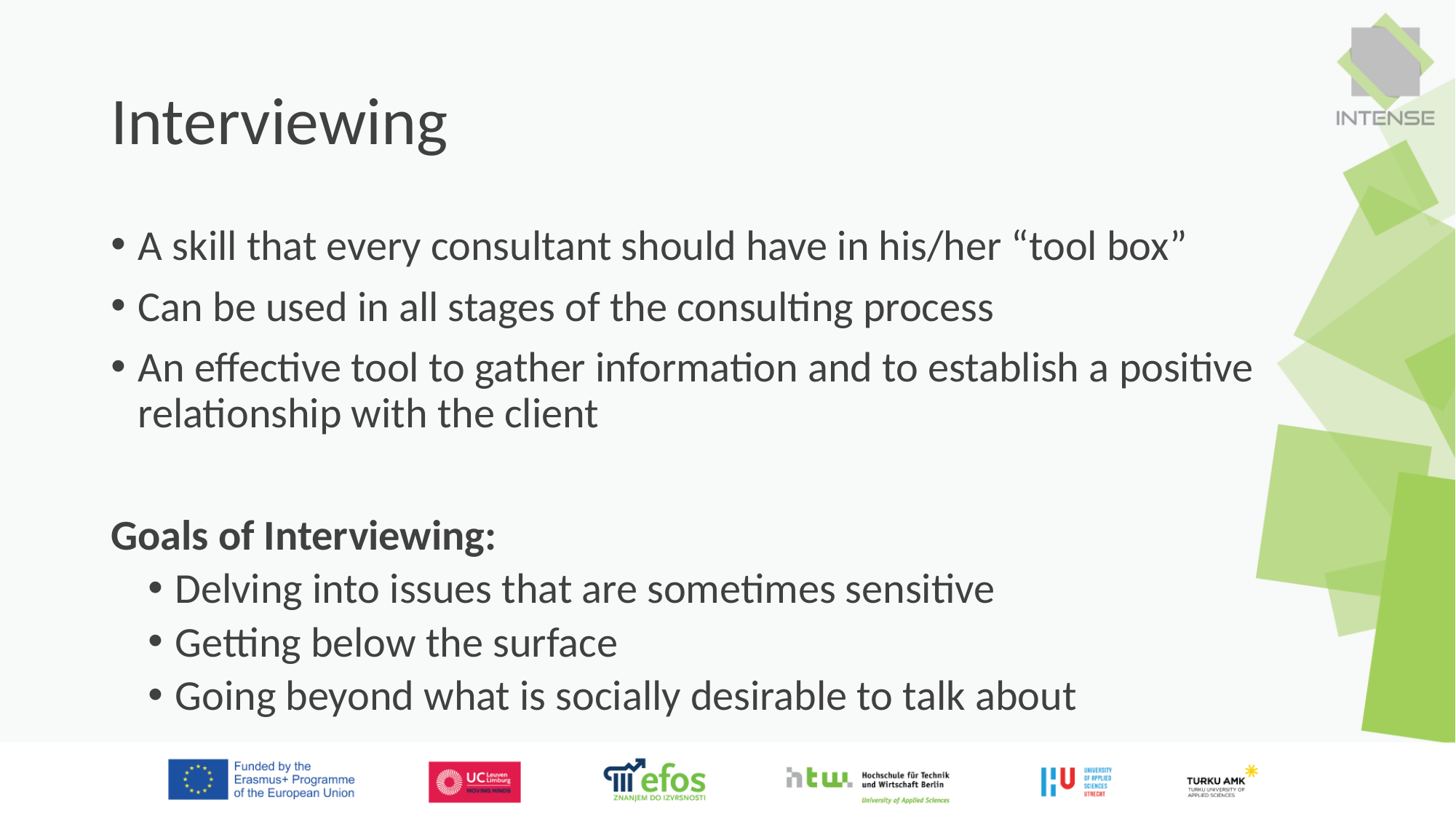

# Interviewing
A skill that every consultant should have in his/her “tool box”
Can be used in all stages of the consulting process
An effective tool to gather information and to establish a positive relationship with the client

Goals of Interviewing:
Delving into issues that are sometimes sensitive
Getting below the surface
Going beyond what is socially desirable to talk about